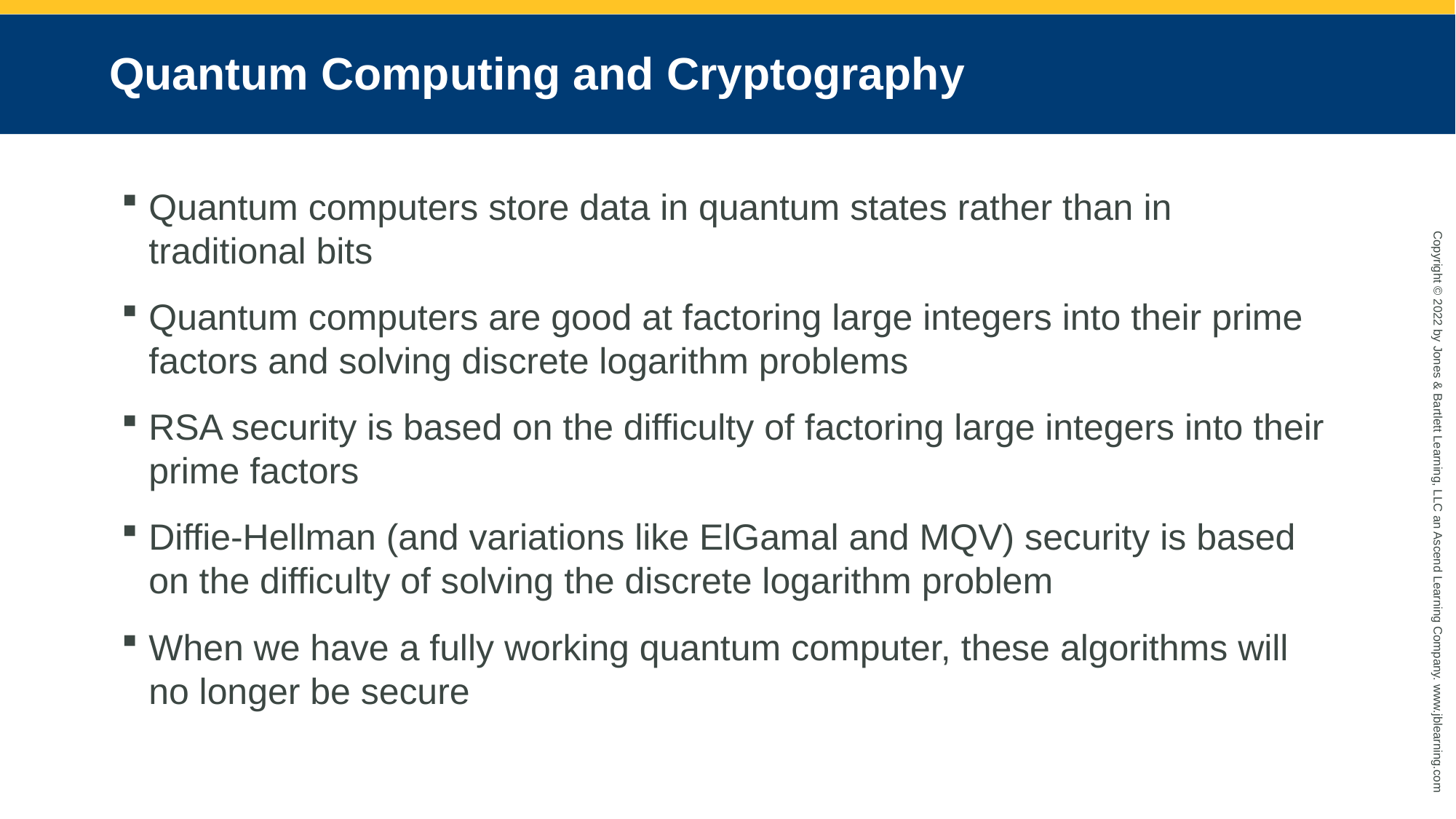

# Quantum Computing and Cryptography
Quantum computers store data in quantum states rather than in traditional bits
Quantum computers are good at factoring large integers into their prime factors and solving discrete logarithm problems
RSA security is based on the difficulty of factoring large integers into their prime factors
Diffie-Hellman (and variations like ElGamal and MQV) security is based on the difficulty of solving the discrete logarithm problem
When we have a fully working quantum computer, these algorithms will no longer be secure